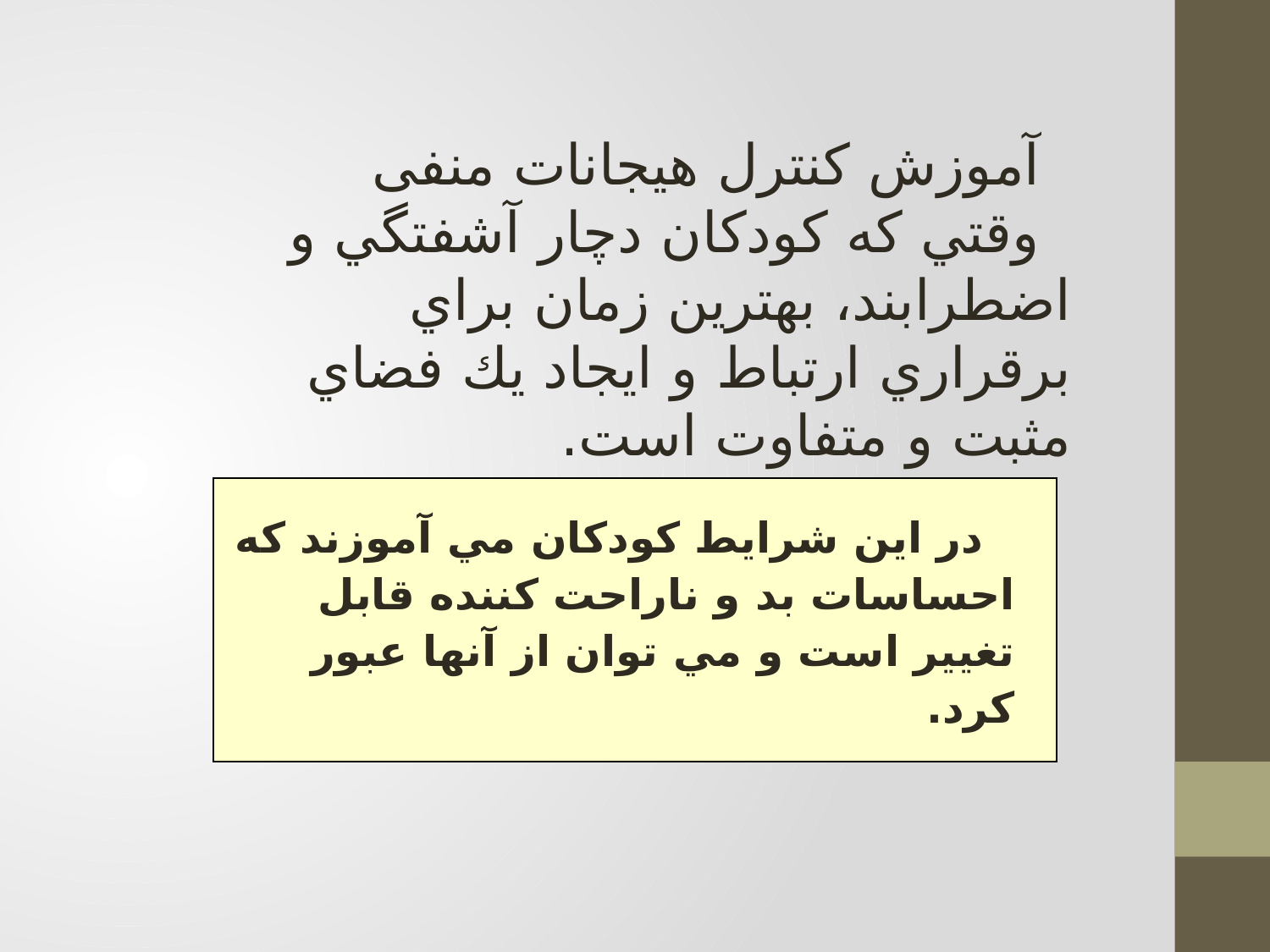

#
آموزش کنترل هیجانات منفی
وقتي كه كودكان دچار آشفتگي و اضطرابند، بهترين زمان براي برقراري ارتباط و ايجاد يك فضاي مثبت و متفاوت است.
| در اين شرايط كودكان مي آموزند كه احساسات بد و ناراحت كننده قابل تغيير است و مي توان از آنها عبور كرد. |
| --- |